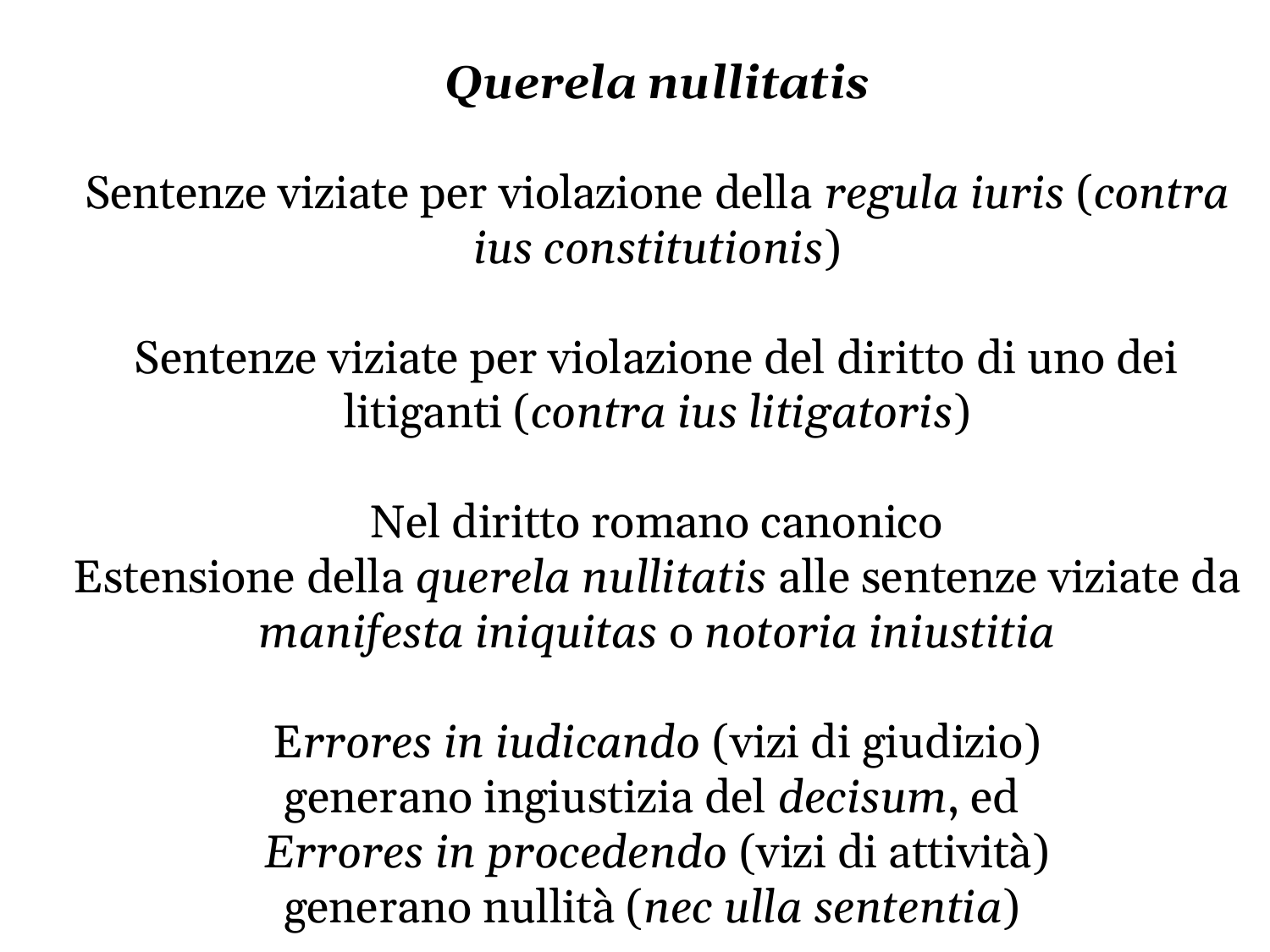

Querela nullitatis

Sentenze viziate per violazione della regula iuris (contra ius constitutionis)

Sentenze viziate per violazione del diritto di uno dei litiganti (contra ius litigatoris)

Nel diritto romano canonico
Estensione della querela nullitatis alle sentenze viziate da manifesta iniquitas o notoria iniustitia

Errores in iudicando (vizi di giudizio)
generano ingiustizia del decisum, ed
Errores in procedendo (vizi di attività)
generano nullità (nec ulla sententia)